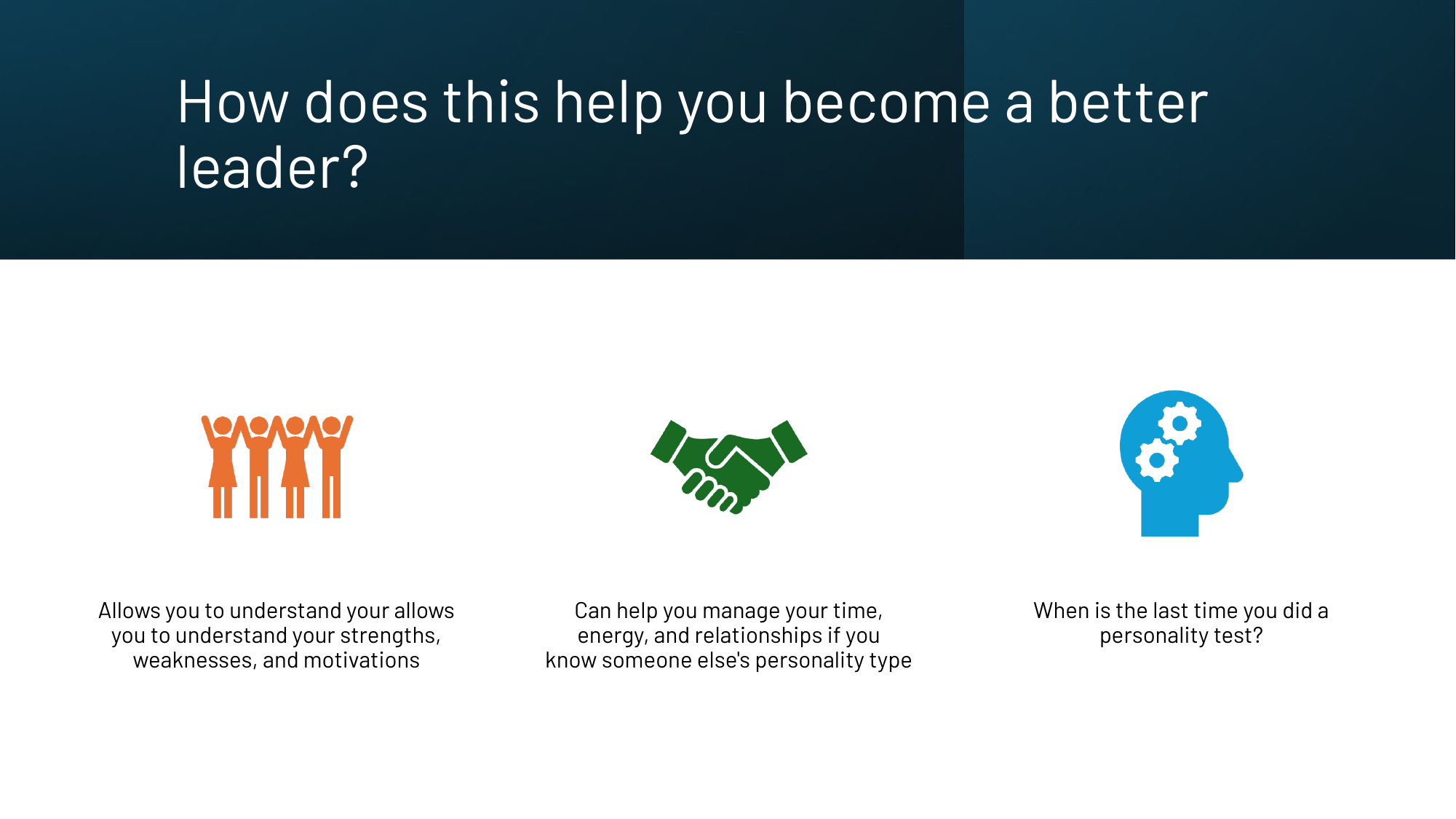

# How does this help you become a better leader?
Allows you to understand your allows you to understand your strengths, weaknesses, and motivations
Can help you manage your time, energy, and relationships if you know someone else's personality type
When is the last time you did a personality test?